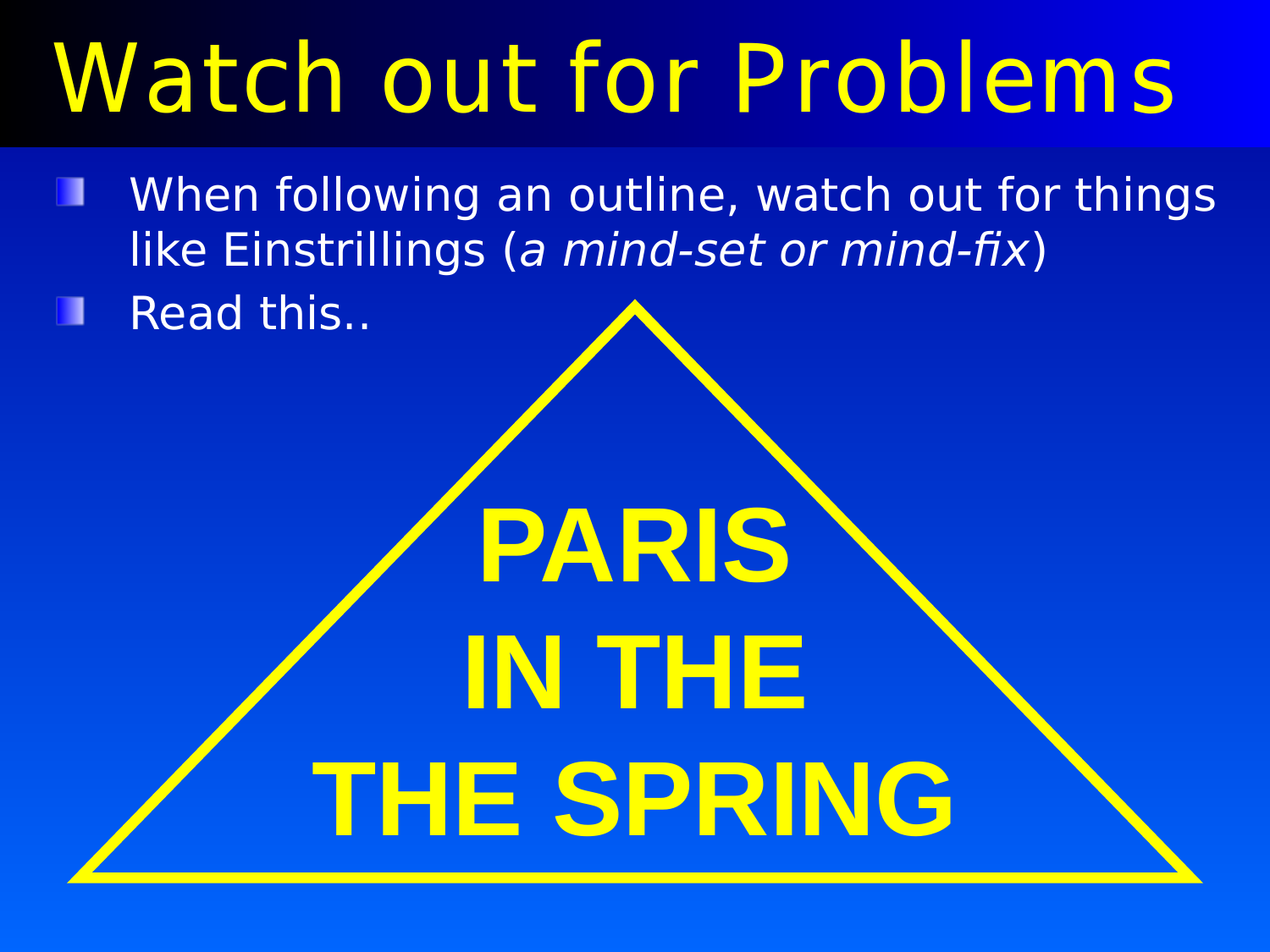

# Watch out for Problems
When following an outline, watch out for things like Einstrillings (a mind-set or mind-fix)
Read this..
PARIS
IN THE
THE SPRING